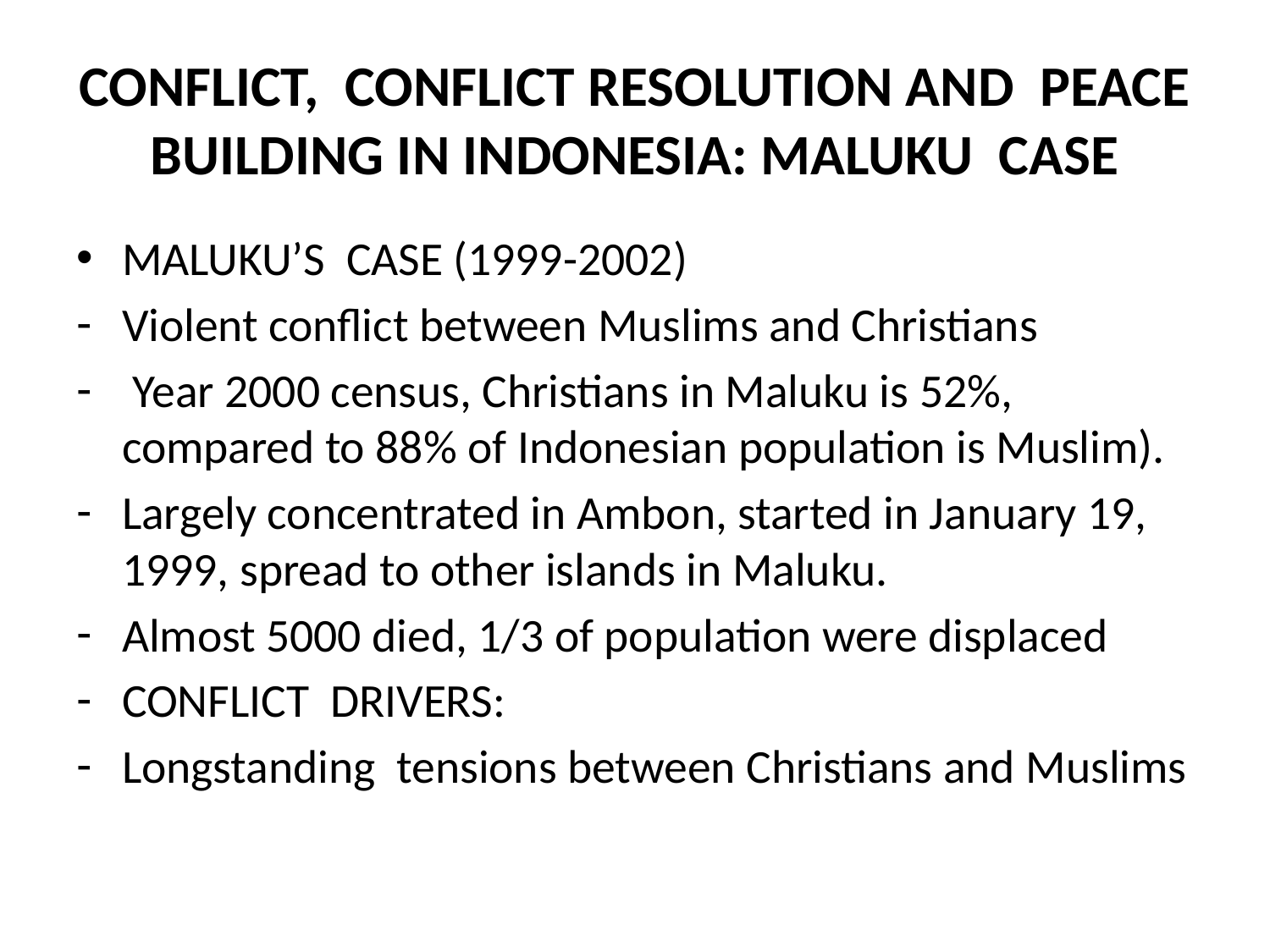

# CONFLICT,  CONFLICT RESOLUTION AND  PEACE BUILDING IN INDONESIA: MALUKU  CASE
MALUKU’S  CASE (1999-2002)
Violent conflict between Muslims and Christians
 Year 2000 census, Christians in Maluku is 52%, compared to 88% of Indonesian population is Muslim).
Largely concentrated in Ambon, started in January 19, 1999, spread to other islands in Maluku.
Almost 5000 died, 1/3 of population were displaced
CONFLICT  DRIVERS:
Longstanding  tensions between Christians and Muslims